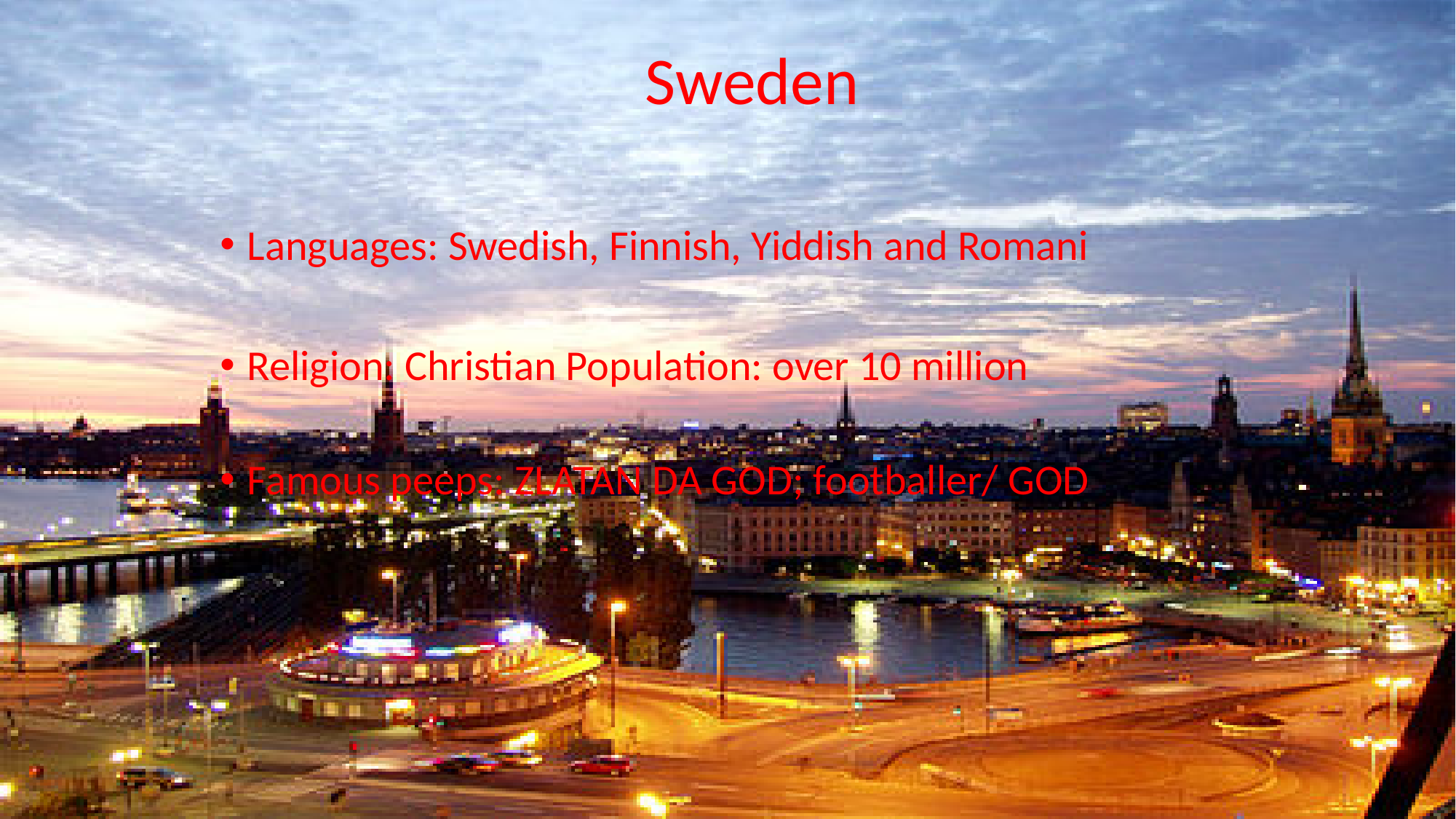

# Sweden
Languages: Swedish, Finnish, Yiddish and Romani

Religion: Christian Population: over 10 million

Famous peeps: ZLATAN DA GOD; footballer/ GOD